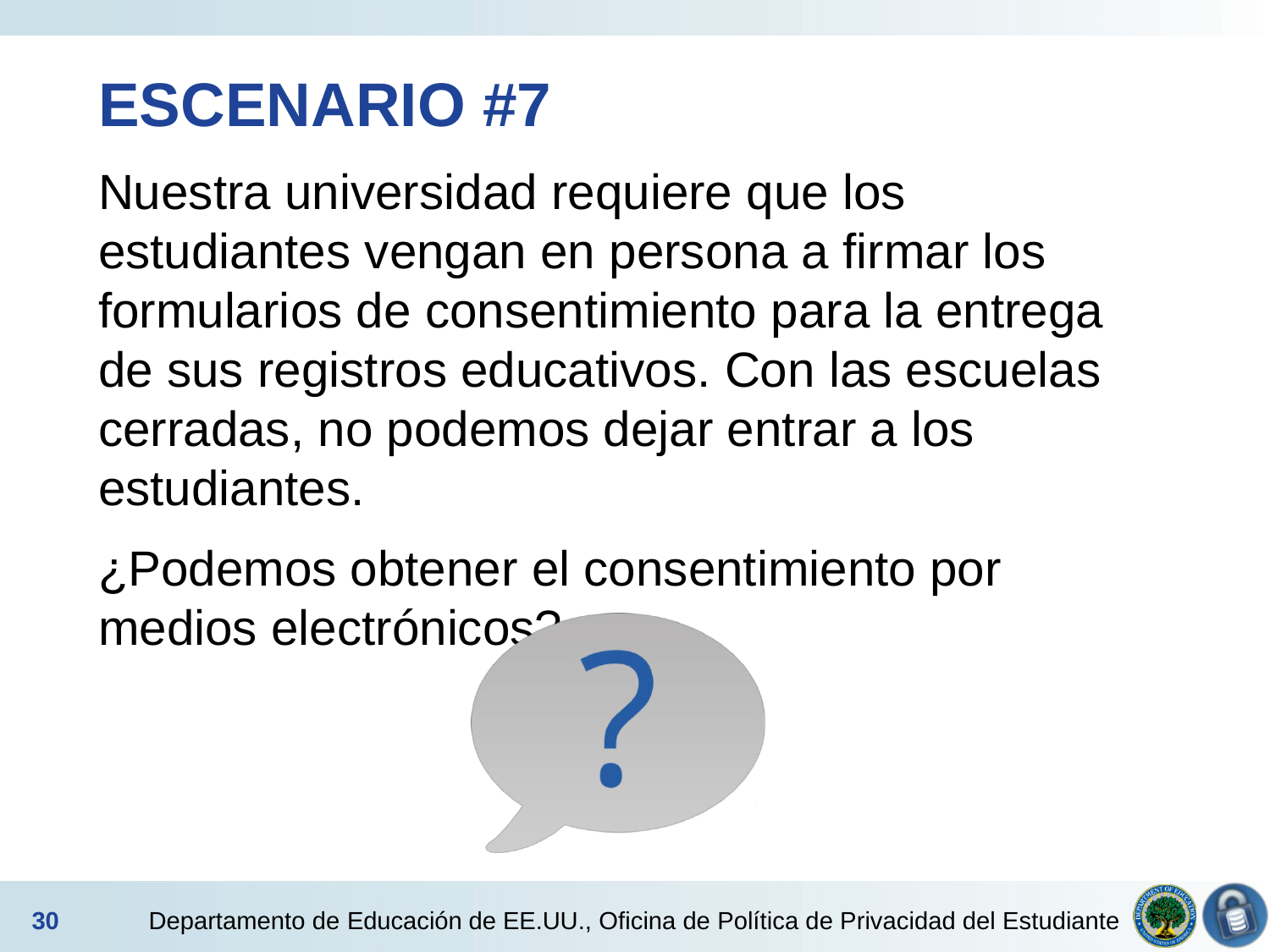

# ESCENARIO #7
Nuestra universidad requiere que los estudiantes vengan en persona a firmar los formularios de consentimiento para la entrega de sus registros educativos. Con las escuelas cerradas, no podemos dejar entrar a los estudiantes.

¿Podemos obtener el consentimiento por medios electrónicos?

30
Departamento de Educación de EE.UU., Oficina de Política de Privacidad del Estudiante